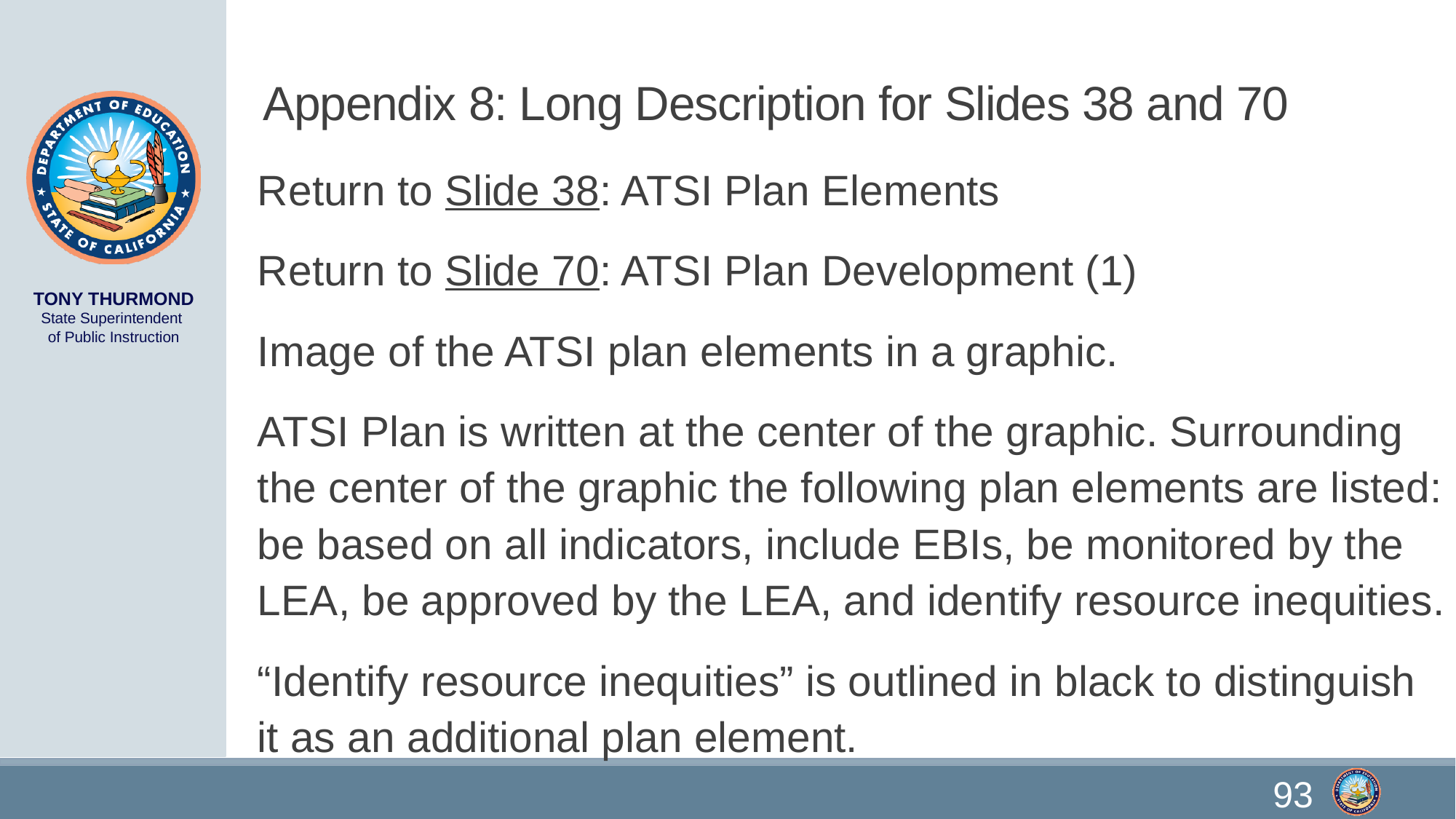

# Appendix 8: Long Description for Slides 38 and 70
Return to Slide 38: ATSI Plan Elements
Return to Slide 70: ATSI Plan Development (1)
Image of the ATSI plan elements in a graphic.
ATSI Plan is written at the center of the graphic. Surrounding the center of the graphic the following plan elements are listed: be based on all indicators, include EBIs, be monitored by the LEA, be approved by the LEA, and identify resource inequities.
“Identify resource inequities” is outlined in black to distinguish it as an additional plan element.
93